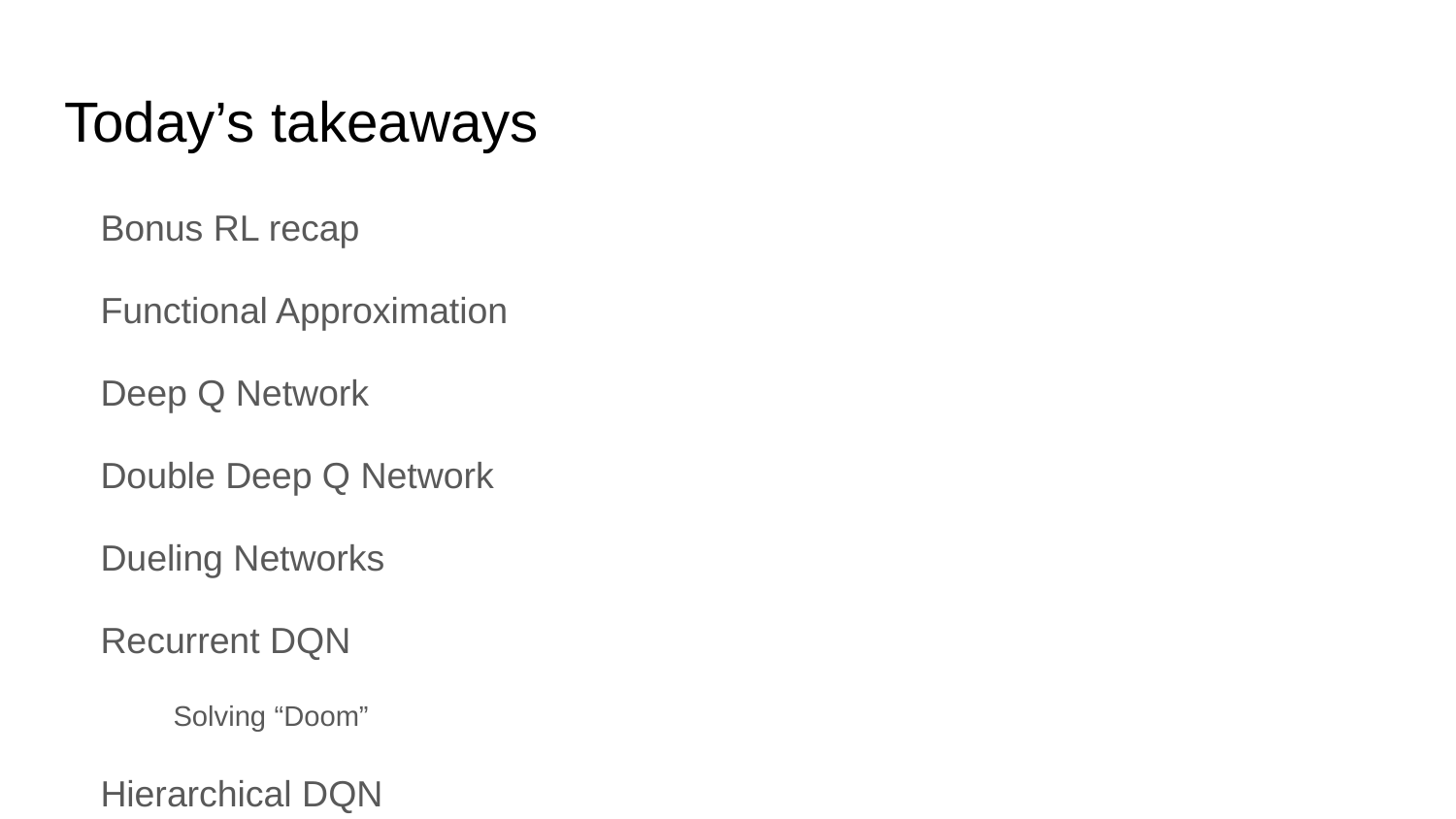

# Today’s takeaways
Bonus RL recap
Functional Approximation
Deep Q Network
Double Deep Q Network
Dueling Networks
Recurrent DQN
Solving “Doom”
Hierarchical DQN